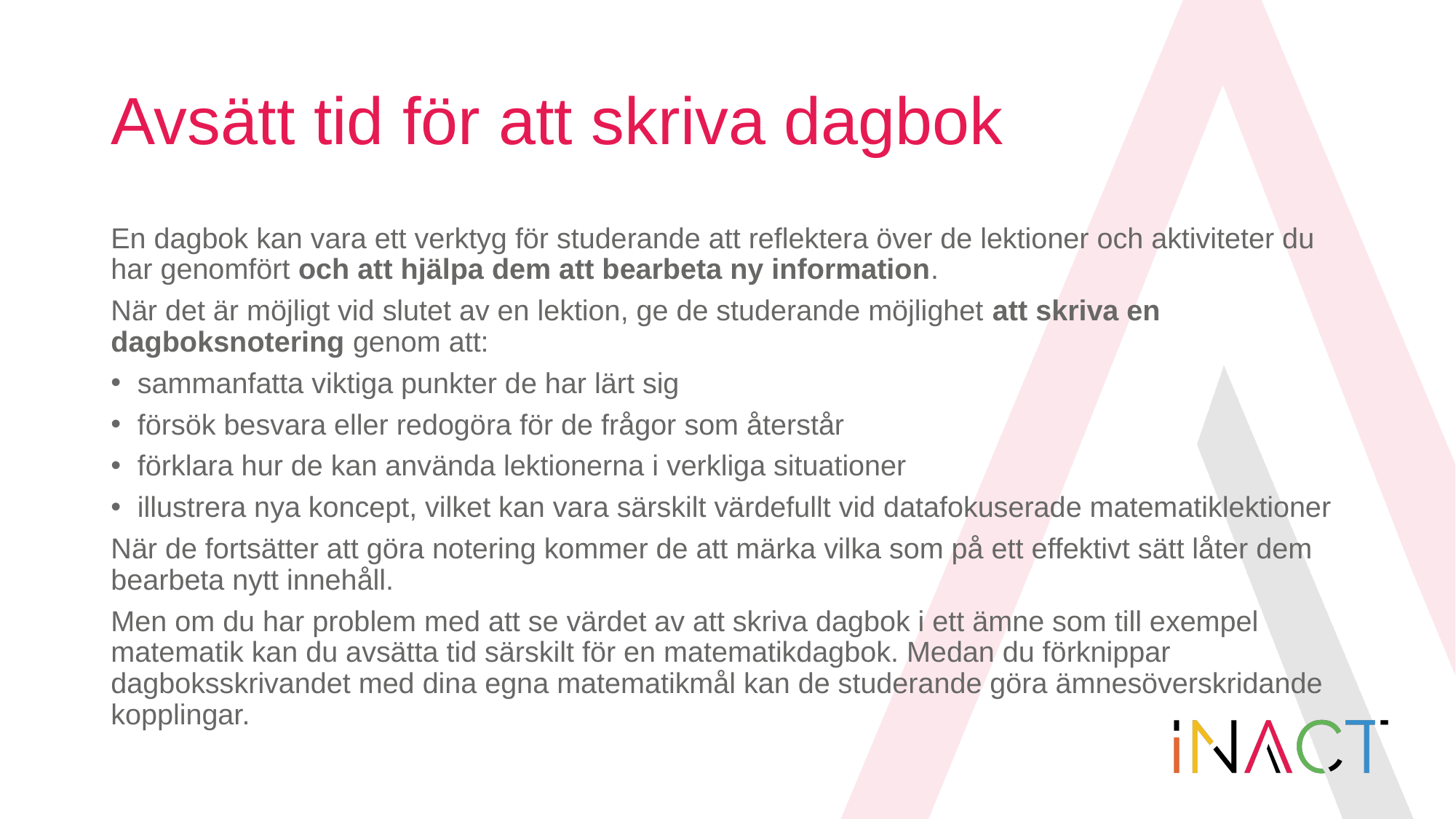

# Avsätt tid för att skriva dagbok
En dagbok kan vara ett verktyg för studerande att reflektera över de lektioner och aktiviteter du har genomfört och att hjälpa dem att bearbeta ny information.
När det är möjligt vid slutet av en lektion, ge de studerande möjlighet att skriva en dagboksnotering genom att:
sammanfatta viktiga punkter de har lärt sig
försök besvara eller redogöra för de frågor som återstår
förklara hur de kan använda lektionerna i verkliga situationer
illustrera nya koncept, vilket kan vara särskilt värdefullt vid datafokuserade matematiklektioner
När de fortsätter att göra notering kommer de att märka vilka som på ett effektivt sätt låter dem bearbeta nytt innehåll.
Men om du har problem med att se värdet av att skriva dagbok i ett ämne som till exempel matematik kan du avsätta tid särskilt för en matematikdagbok. Medan du förknippar dagboksskrivandet med dina egna matematikmål kan de studerande göra ämnesöverskridande kopplingar.